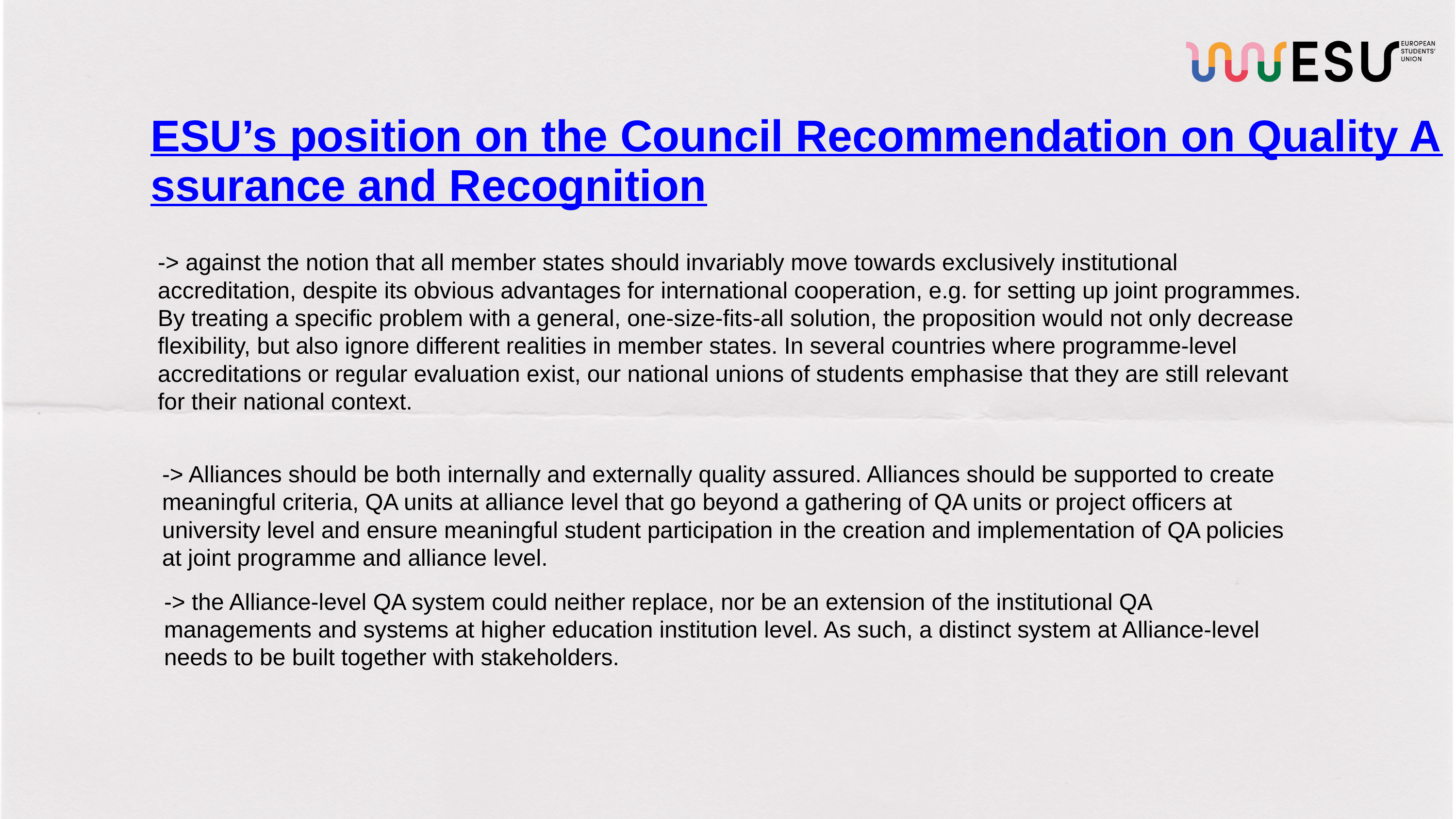

ESU’s position on the Council Recommendation on Quality Assurance and Recognition
-> against the notion that all member states should invariably move towards exclusively institutional accreditation, despite its obvious advantages for international cooperation, e.g. for setting up joint programmes. By treating a specific problem with a general, one-size-fits-all solution, the proposition would not only decrease flexibility, but also ignore different realities in member states. In several countries where programme-level accreditations or regular evaluation exist, our national unions of students emphasise that they are still relevant for their national context.
-> Alliances should be both internally and externally quality assured. Alliances should be supported to create meaningful criteria, QA units at alliance level that go beyond a gathering of QA units or project officers at university level and ensure meaningful student participation in the creation and implementation of QA policies at joint programme and alliance level.
-> the Alliance-level QA system could neither replace, nor be an extension of the institutional QA managements and systems at higher education institution level. As such, a distinct system at Alliance-level needs to be built together with stakeholders.